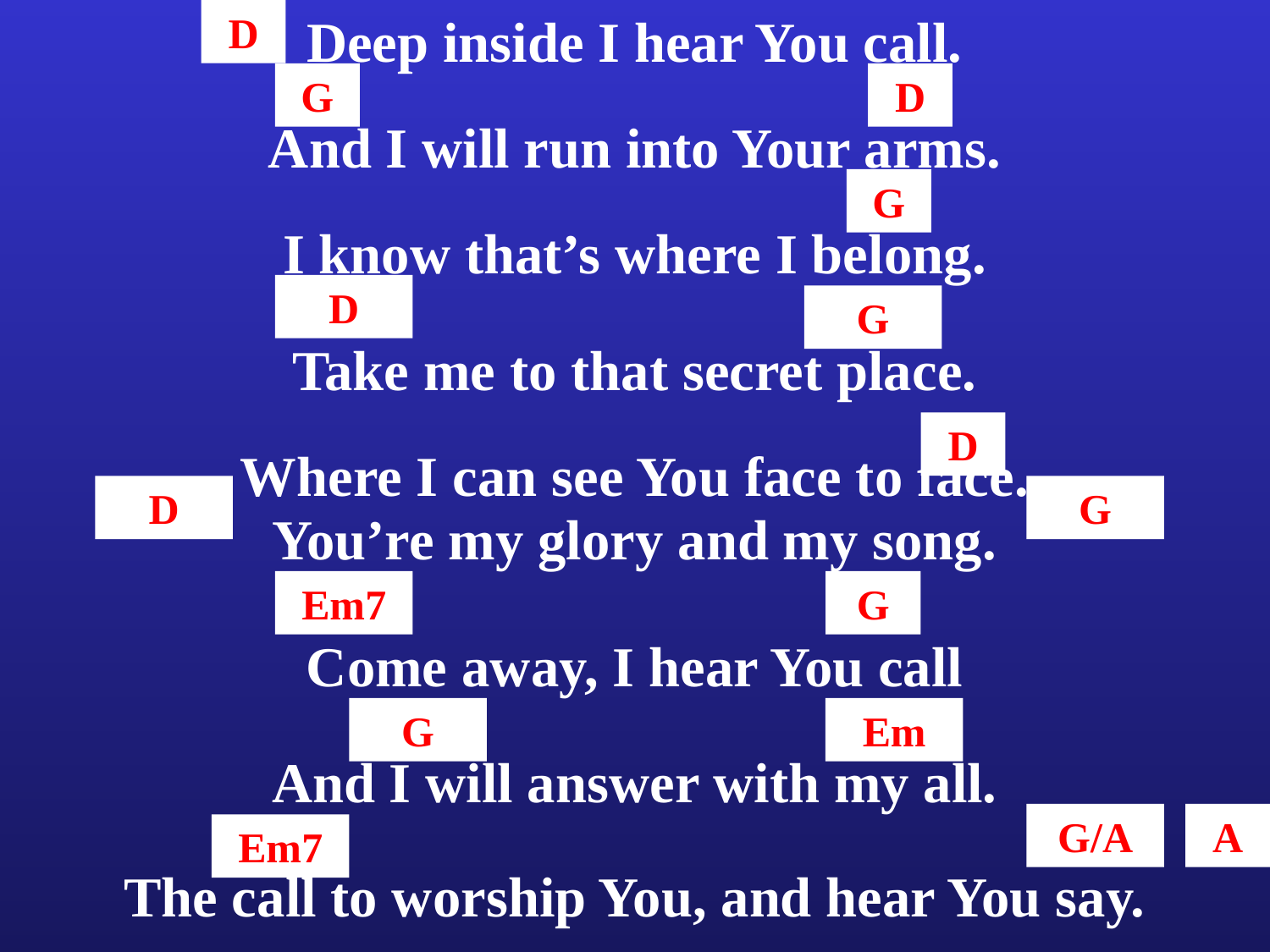

Deep inside I hear You call.
D
G
D
And I will run into Your arms.
G
I know that’s where I belong.
D
G
Take me to that secret place.
D
Where I can see You face to face.

D
G
You’re my glory and my song.
Em7
G
Come away, I hear You call
G
Em
And I will answer with my all.
G/A
A
Em7
The call to worship You, and hear You say.